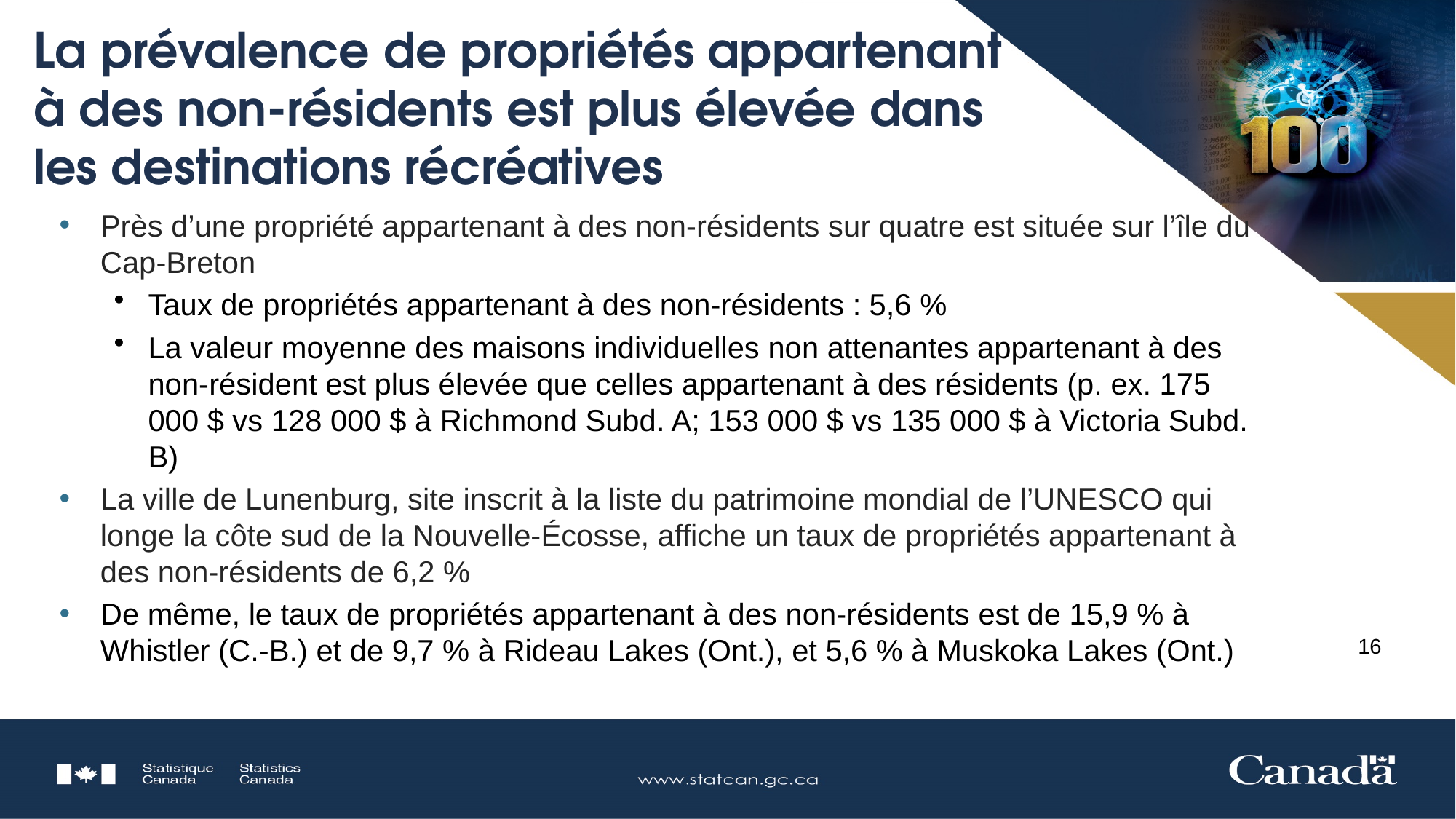

# La prévalence de propriétés appartenant à des non-résidents est plus élevée dans les destinations récréatives
Près d’une propriété appartenant à des non-résidents sur quatre est située sur l’île du Cap-Breton
Taux de propriétés appartenant à des non-résidents : 5,6 %
La valeur moyenne des maisons individuelles non attenantes appartenant à des non-résident est plus élevée que celles appartenant à des résidents (p. ex. 175 000 $ vs 128 000 $ à Richmond Subd. A; 153 000 $ vs 135 000 $ à Victoria Subd. B)
La ville de Lunenburg, site inscrit à la liste du patrimoine mondial de l’UNESCO qui longe la côte sud de la Nouvelle-Écosse, affiche un taux de propriétés appartenant à des non-résidents de 6,2 %
De même, le taux de propriétés appartenant à des non-résidents est de 15,9 % à Whistler (C.-B.) et de 9,7 % à Rideau Lakes (Ont.), et 5,6 % à Muskoka Lakes (Ont.)

16